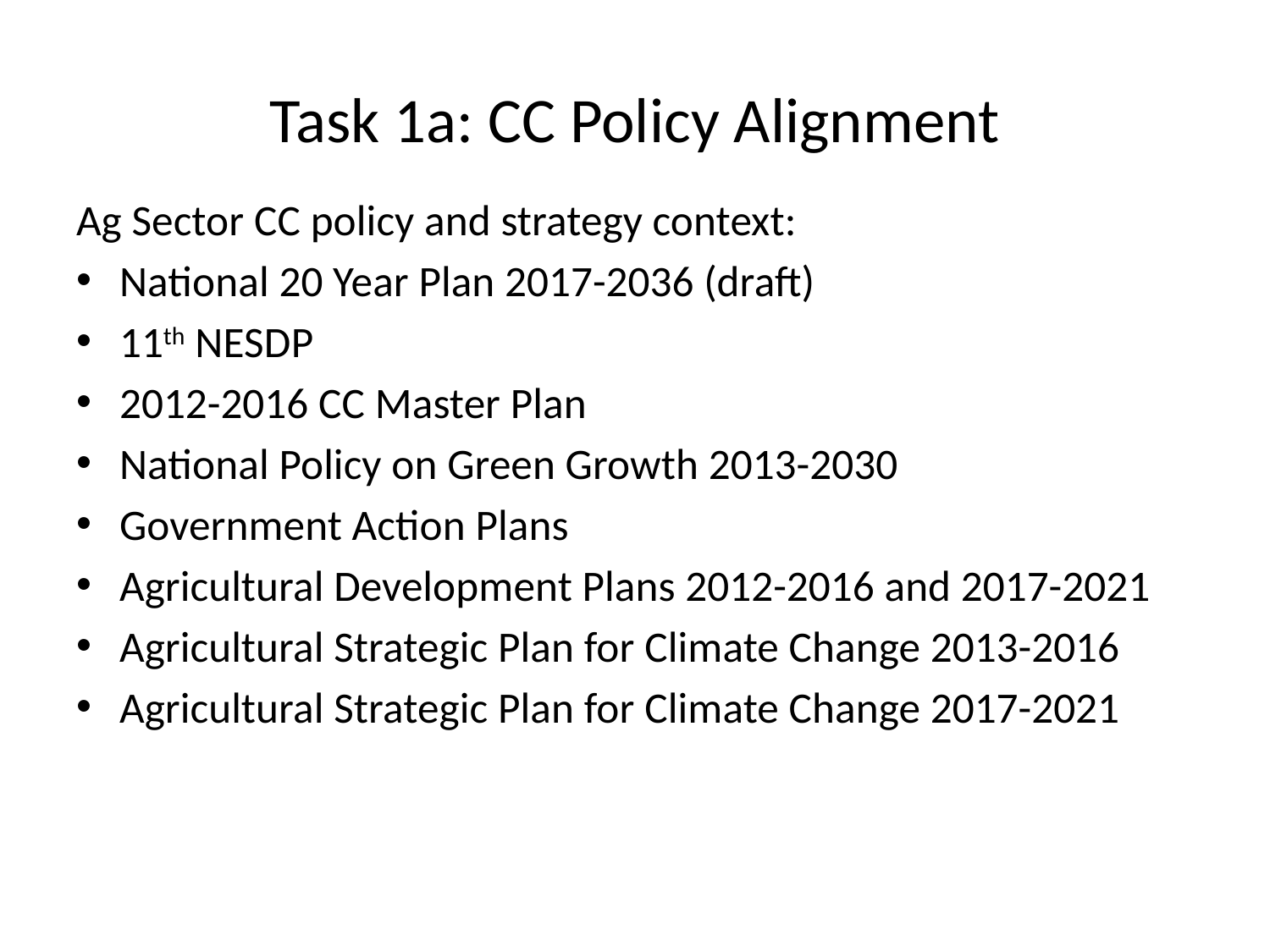

# Task 1a: CC Policy Alignment
Ag Sector CC policy and strategy context:
National 20 Year Plan 2017-2036 (draft)
11th NESDP
2012-2016 CC Master Plan
National Policy on Green Growth 2013-2030
Government Action Plans
Agricultural Development Plans 2012-2016 and 2017-2021
Agricultural Strategic Plan for Climate Change 2013-2016
Agricultural Strategic Plan for Climate Change 2017-2021